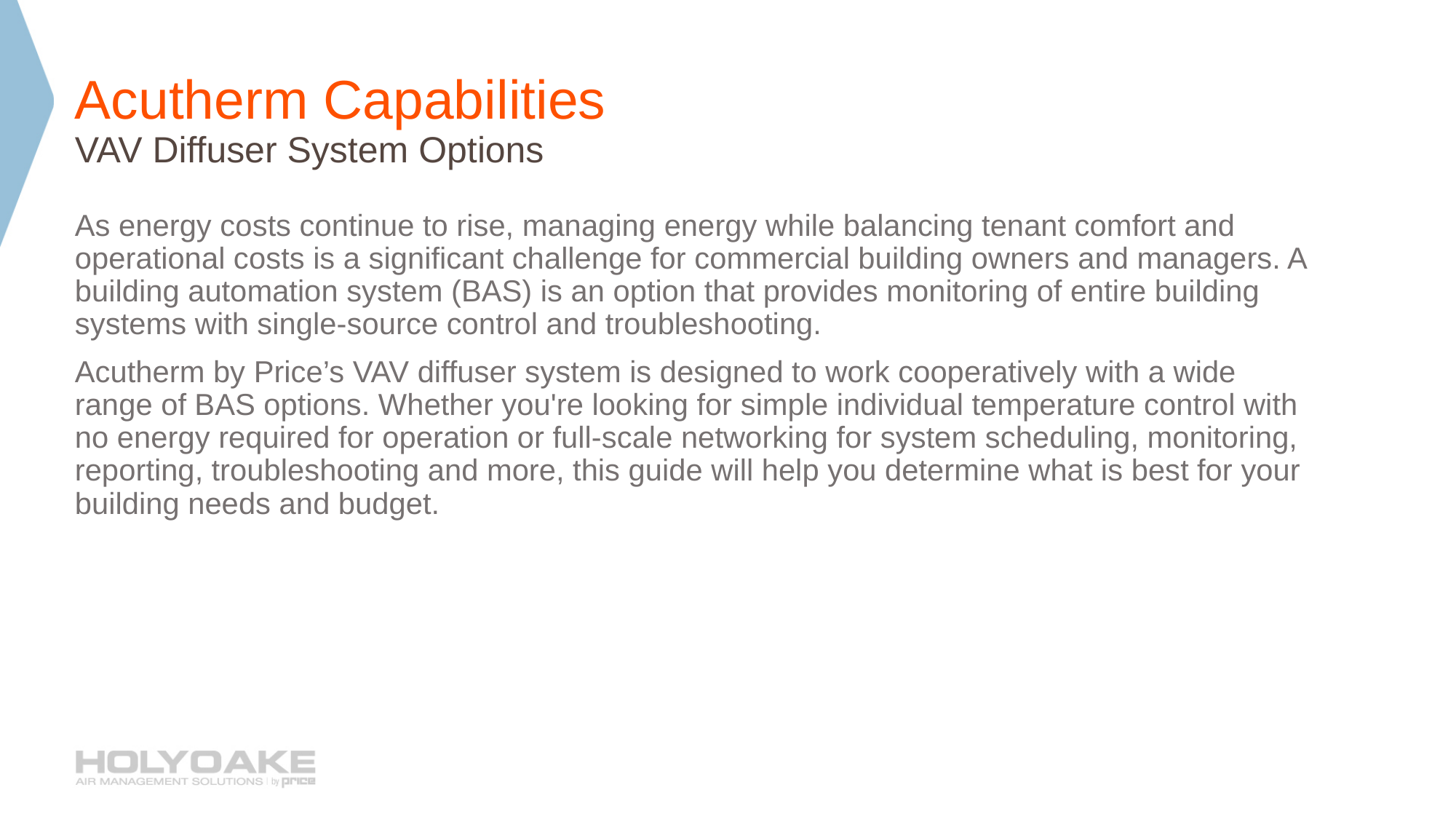

# Acutherm Capabilities
VAV Diffuser System Options
As energy costs continue to rise, managing energy while balancing tenant comfort and operational costs is a significant challenge for commercial building owners and managers. A building automation system (BAS) is an option that provides monitoring of entire building systems with single-source control and troubleshooting.
Acutherm by Price’s VAV diffuser system is designed to work cooperatively with a wide range of BAS options. Whether you're looking for simple individual temperature control with no energy required for operation or full-scale networking for system scheduling, monitoring, reporting, troubleshooting and more, this guide will help you determine what is best for your building needs and budget.